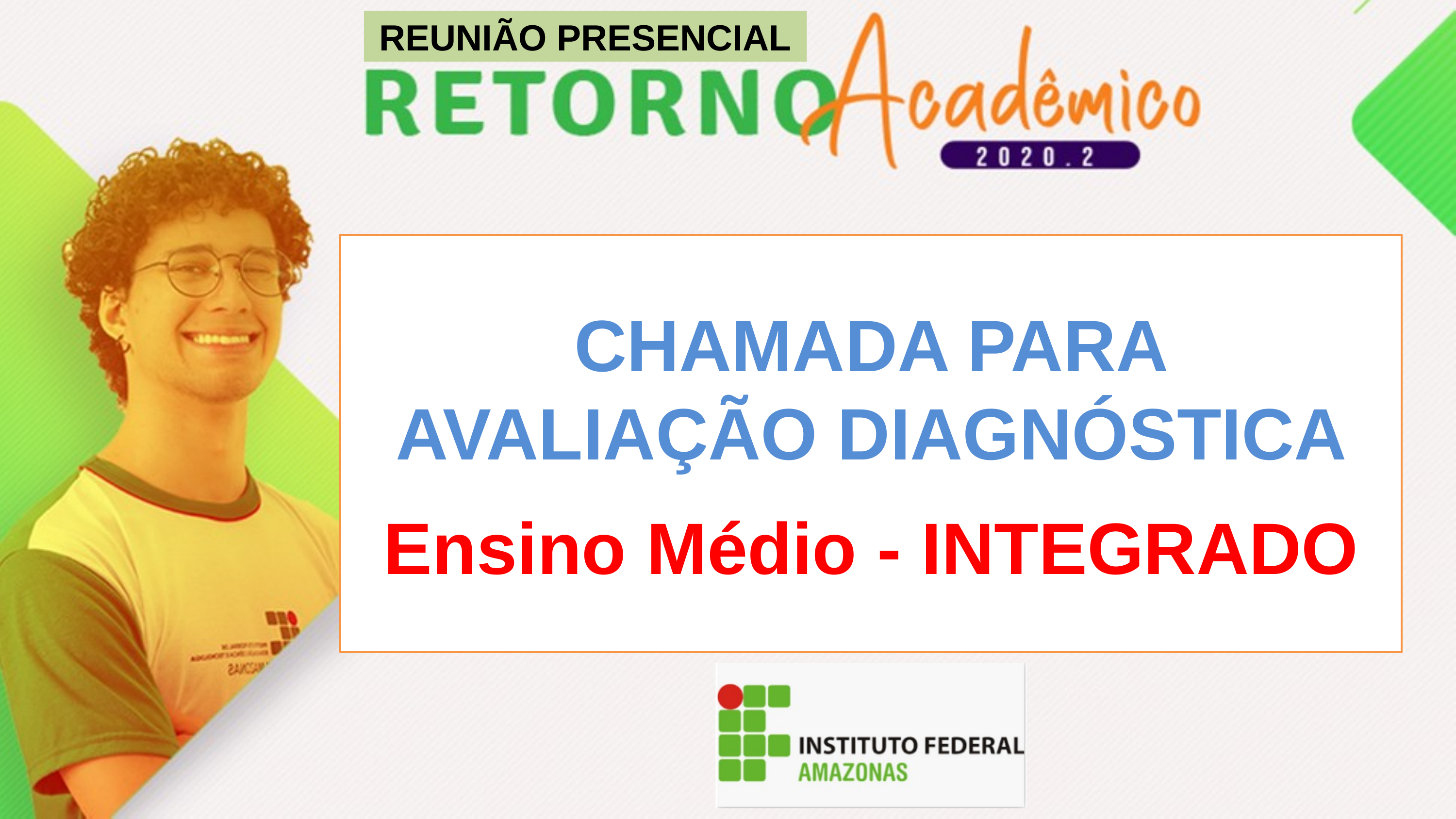

REUNIÃO PRESENCIAL
CHAMADA PARA
AVALIAÇÃO DIAGNÓSTICA

Ensino Médio - INTEGRADO